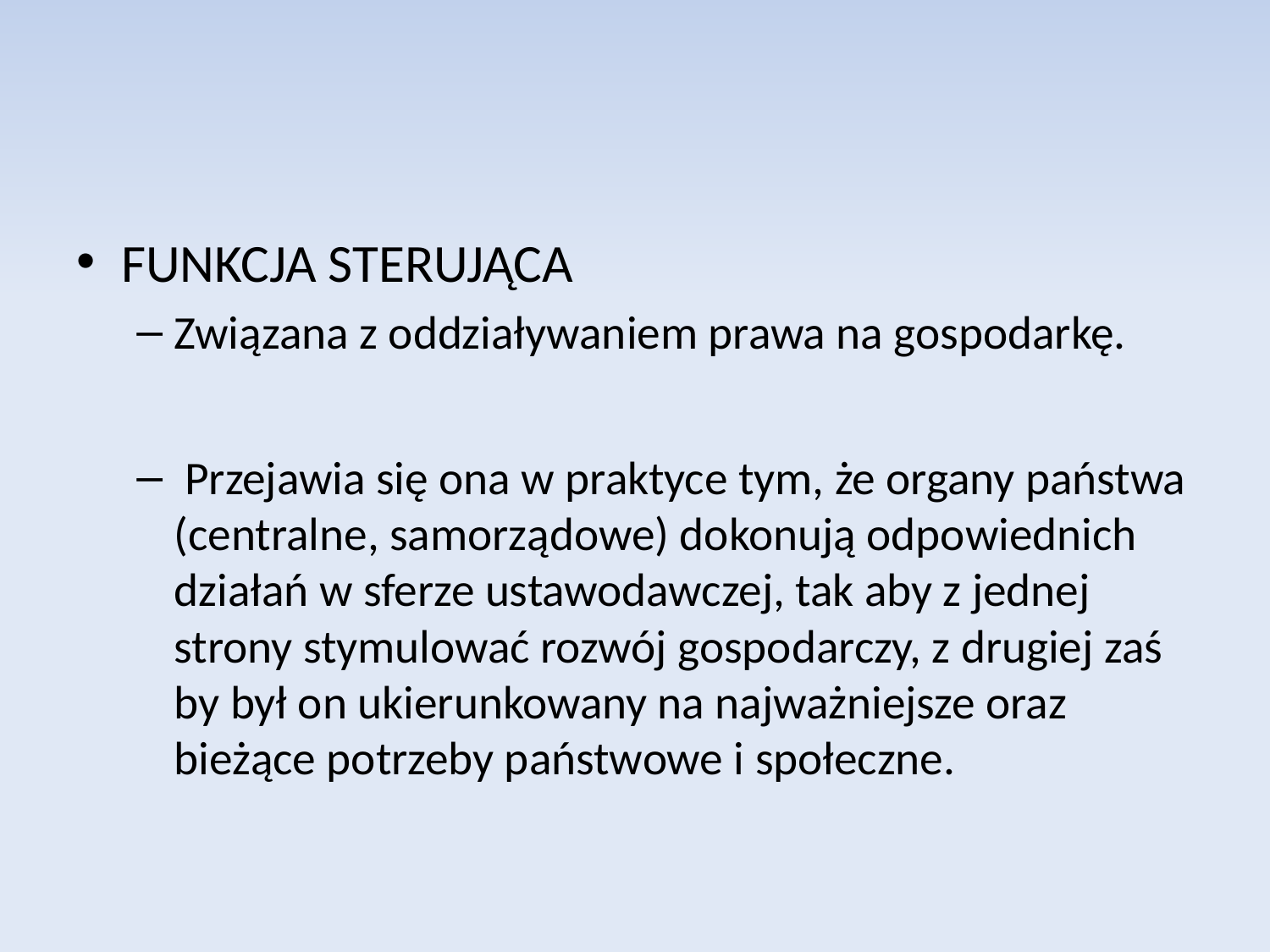

FUNKCJA STERUJĄCA
Związana z oddziaływaniem prawa na gospodarkę.

 Przejawia się ona w praktyce tym, że organy państwa (centralne, samorządowe) dokonują odpowiednich działań w sferze ustawodawczej, tak aby z jednej strony stymulować rozwój gospodarczy, z drugiej zaś by był on ukierunkowany na najważniejsze oraz bieżące potrzeby państwowe i społeczne.